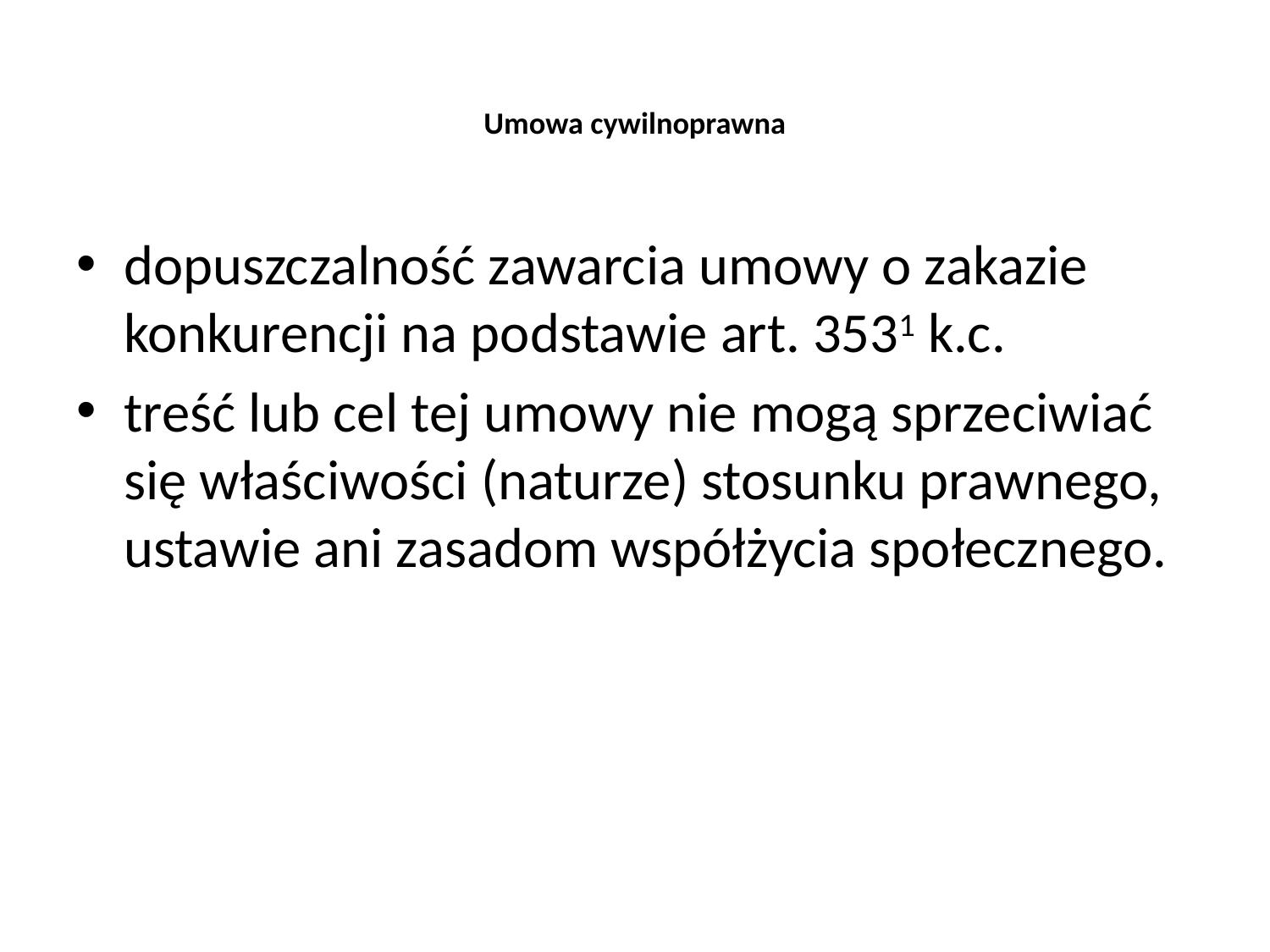

# Umowa cywilnoprawna
dopuszczalność zawarcia umowy o zakazie konkurencji na podstawie art. 3531 k.c.
treść lub cel tej umowy nie mogą sprzeciwiać się właściwości (naturze) stosunku prawnego, ustawie ani zasadom współżycia społecznego.